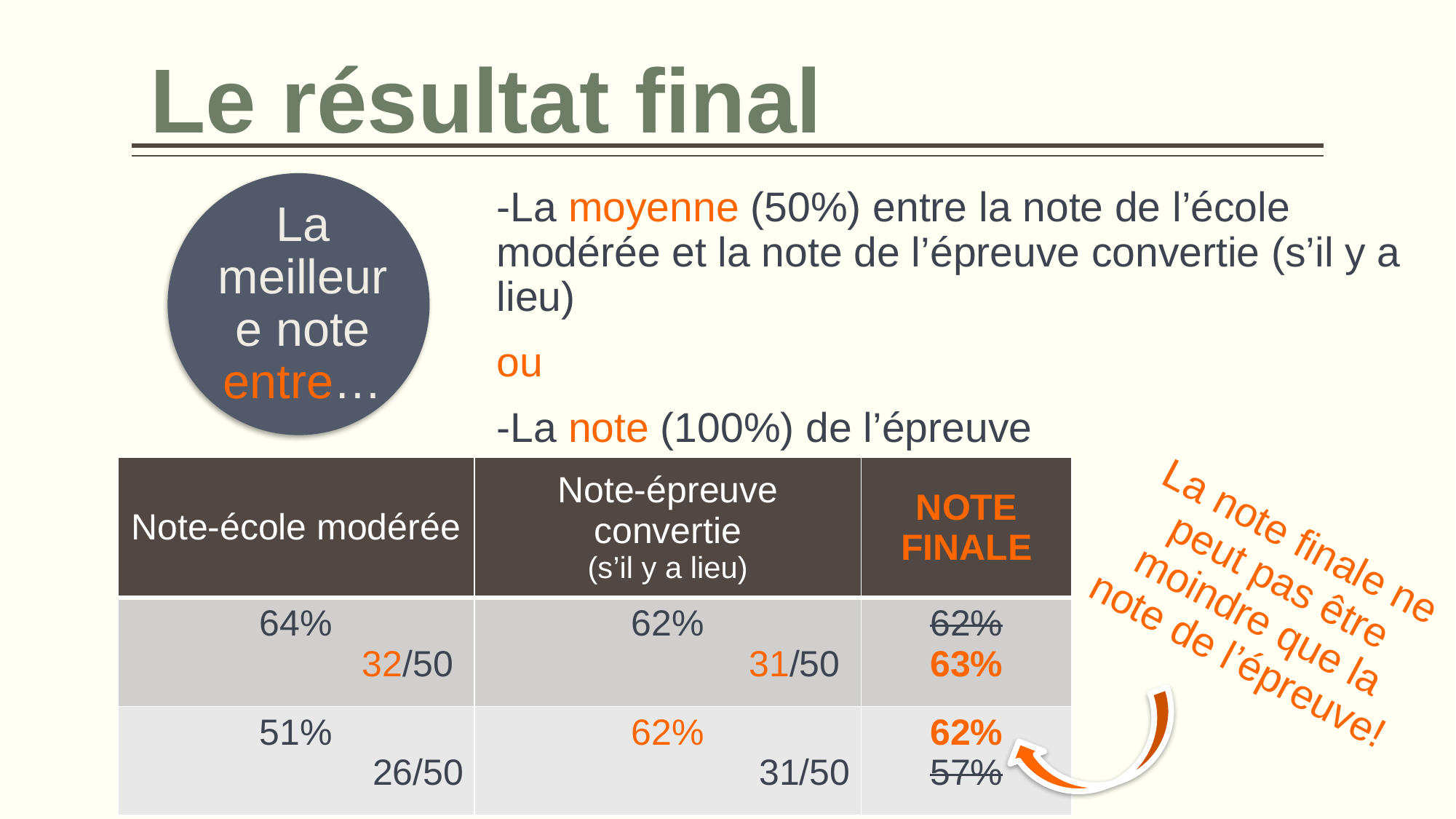

Le résultat final

La meilleure note entre…
-La moyenne (50%) entre la note de l’école modérée et la note de l’épreuve convertie (s’il y a lieu)
ou
-La note (100%) de l’épreuve
| Note-école modérée | Note-épreuve convertie (s’il y a lieu) | NOTE FINALE |
| --- | --- | --- |
| 64% 32/50 | 62% 31/50 | 62% 63% |
| 51% 26/50 | 62% 31/50 | 62% 57% |
La note finale ne peut pas être moindre que la note de l’épreuve!